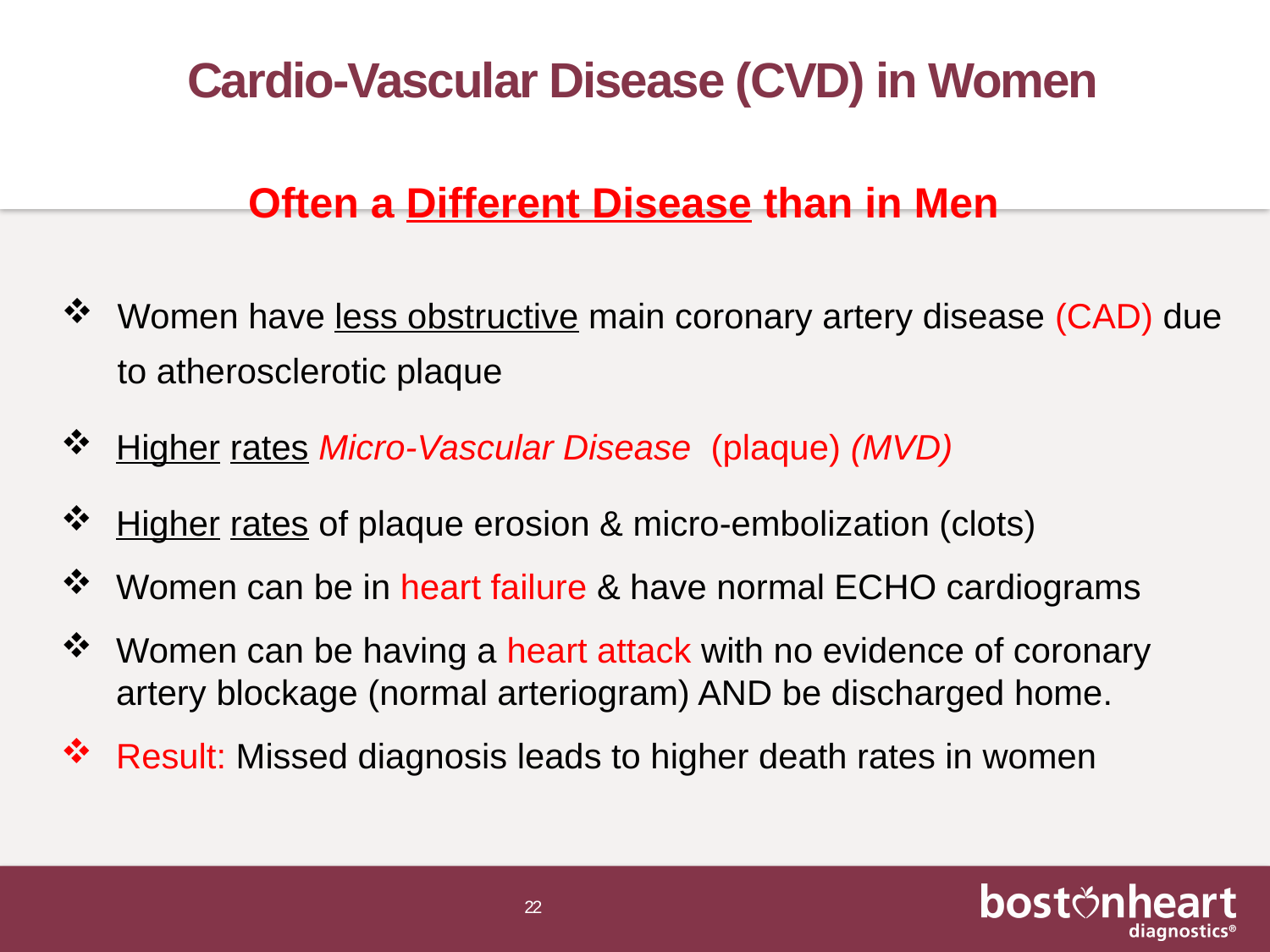

# Cardio-Vascular Disease (CVD) in Women
Often a Different Disease than in Men

Women have less obstructive main coronary artery disease (CAD) due to atherosclerotic plaque
Higher rates Micro-Vascular Disease  (plaque) (MVD)
Higher rates of plaque erosion & micro-embolization (clots)
Women can be in heart failure & have normal ECHO cardiograms
Women can be having a heart attack with no evidence of coronary artery blockage (normal arteriogram) AND be discharged home.
Result: Missed diagnosis leads to higher death rates in women

22